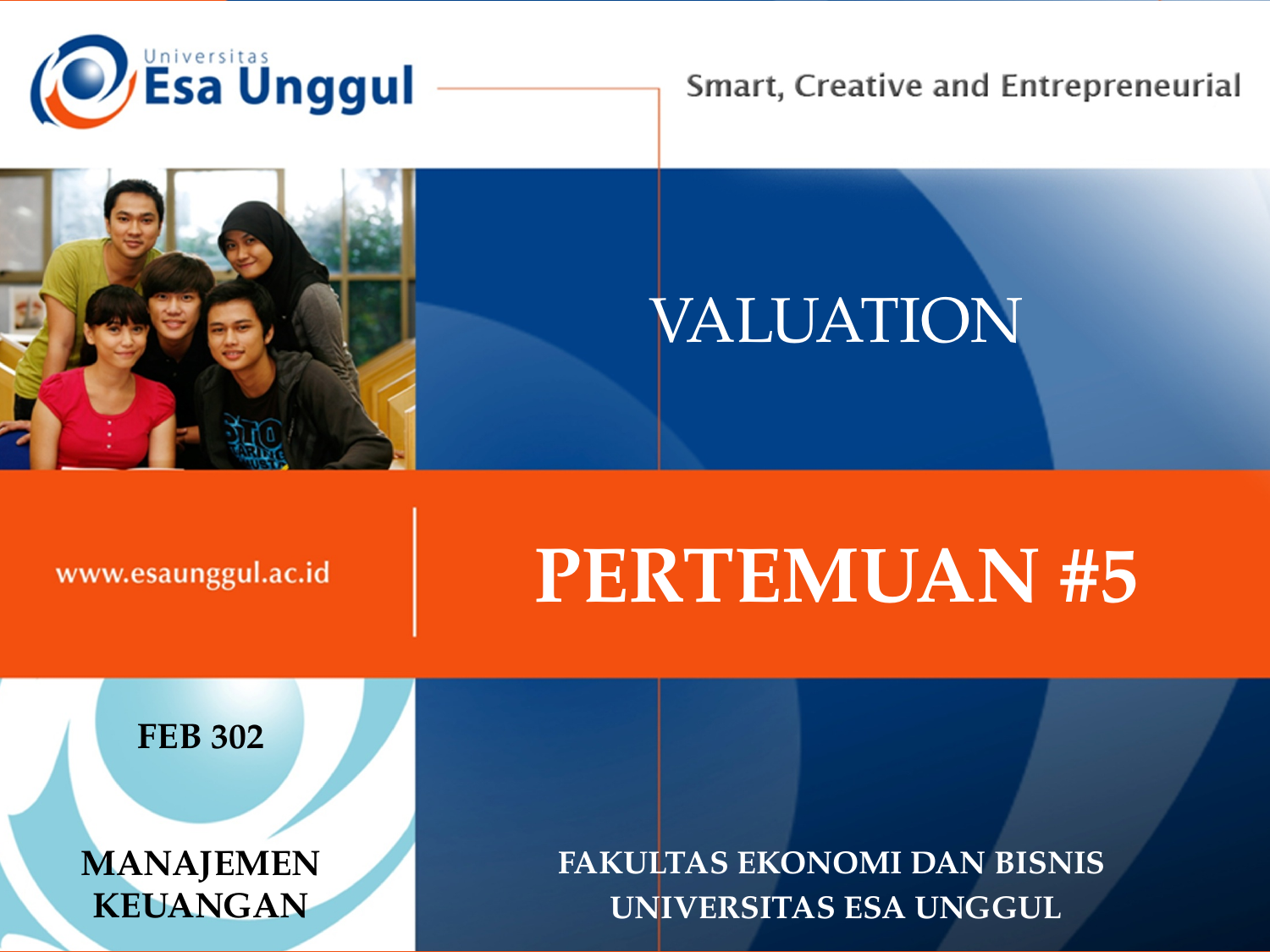

# VALUATION
PERTEMUAN #5
FEB 302

MANAJEMEN KEUANGAN

FAKULTAS EKONOMI DAN BISNIS
UNIVERSITAS ESA UNGGUL